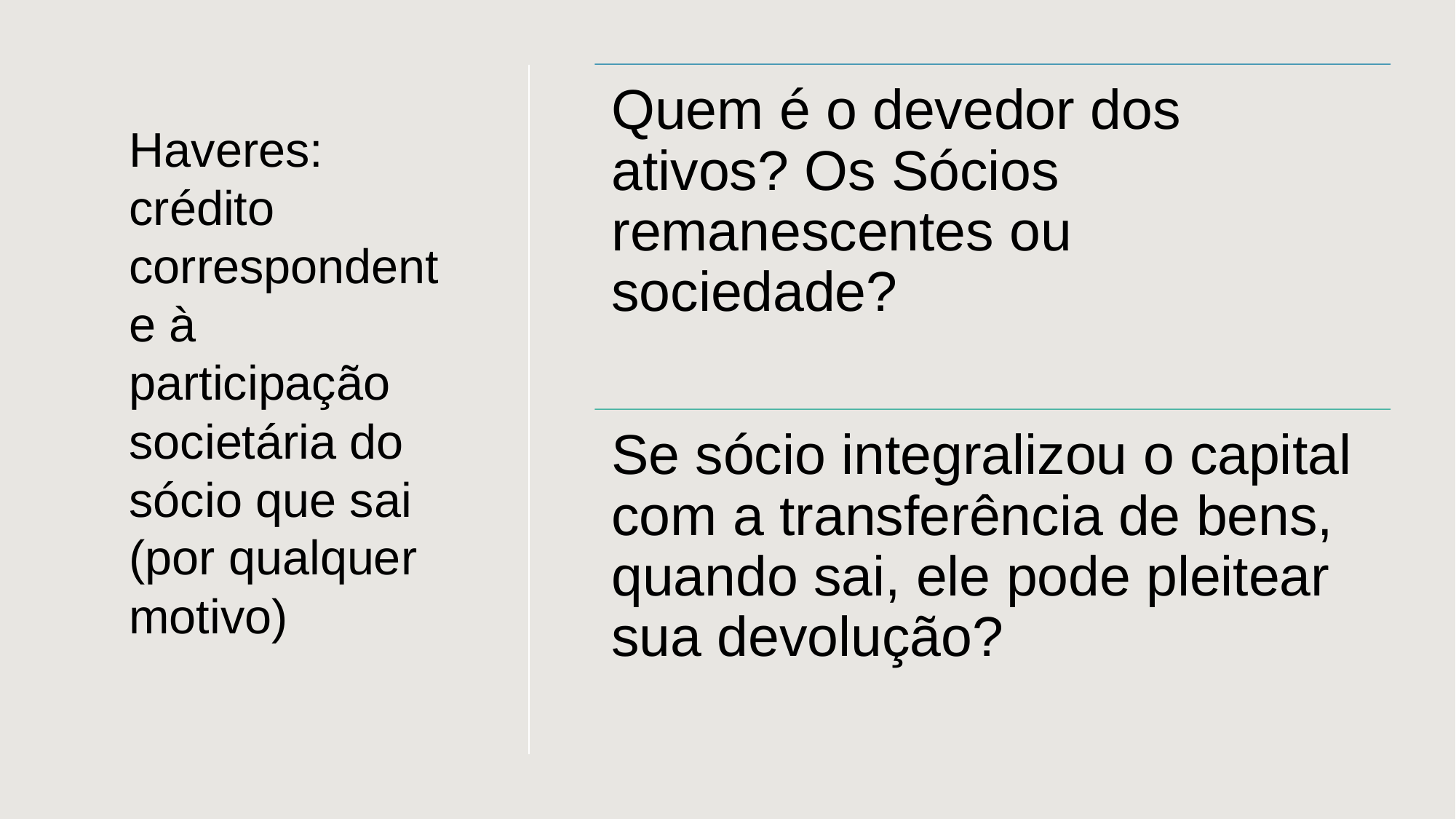

Quem é o devedor dos ativos? Os Sócios remanescentes ou sociedade?
Se sócio integralizou o capital com a transferência de bens, quando sai, ele pode pleitear sua devolução?
# Haveres: crédito correspondente à participação societária do sócio que sai (por qualquer motivo)